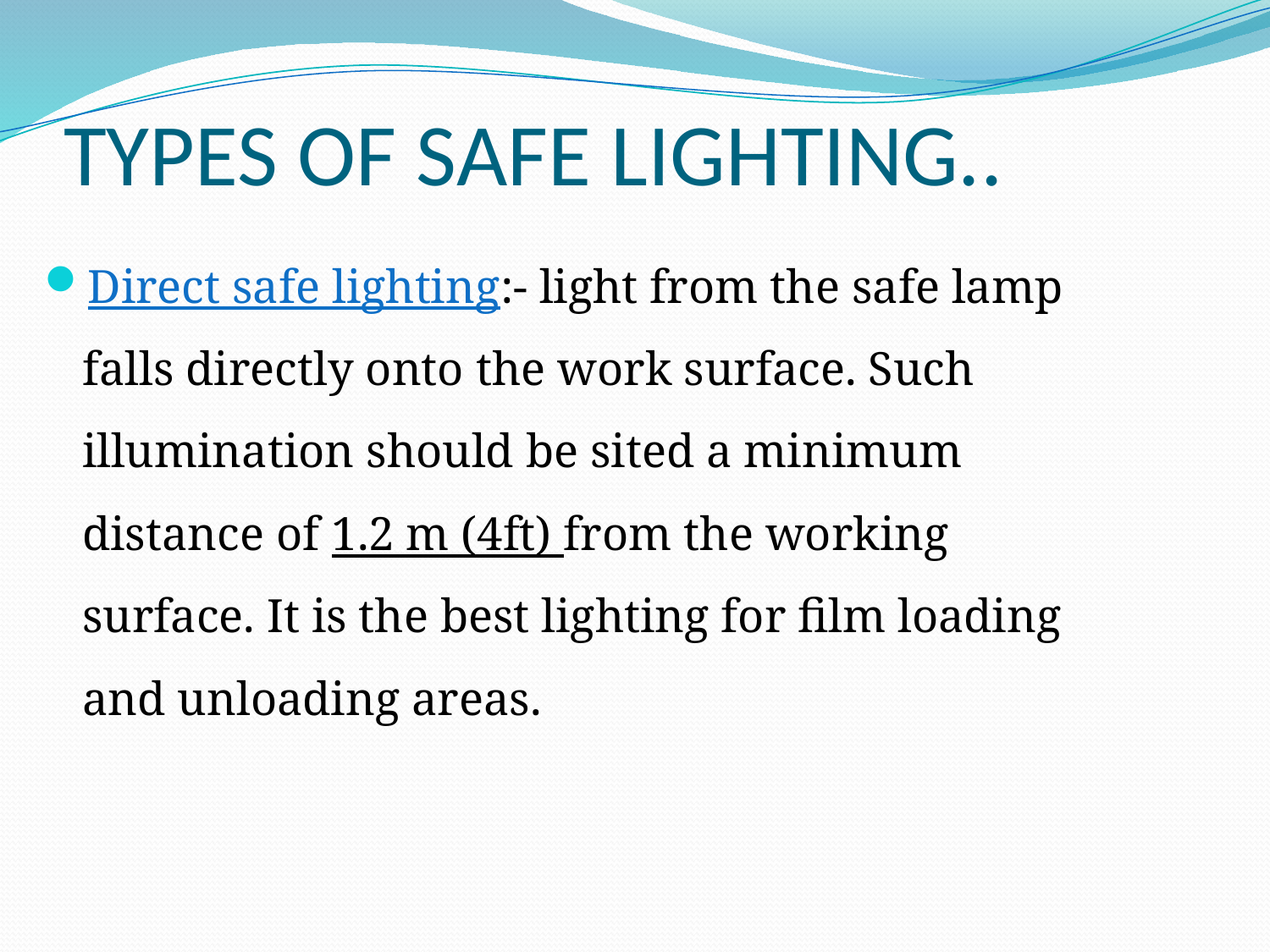

# TYPES OF SAFE LIGHTING..
Direct safe lighting:- light from the safe lamp falls directly onto the work surface. Such illumination should be sited a minimum distance of 1.2 m (4ft) from the working surface. It is the best lighting for film loading and unloading areas.